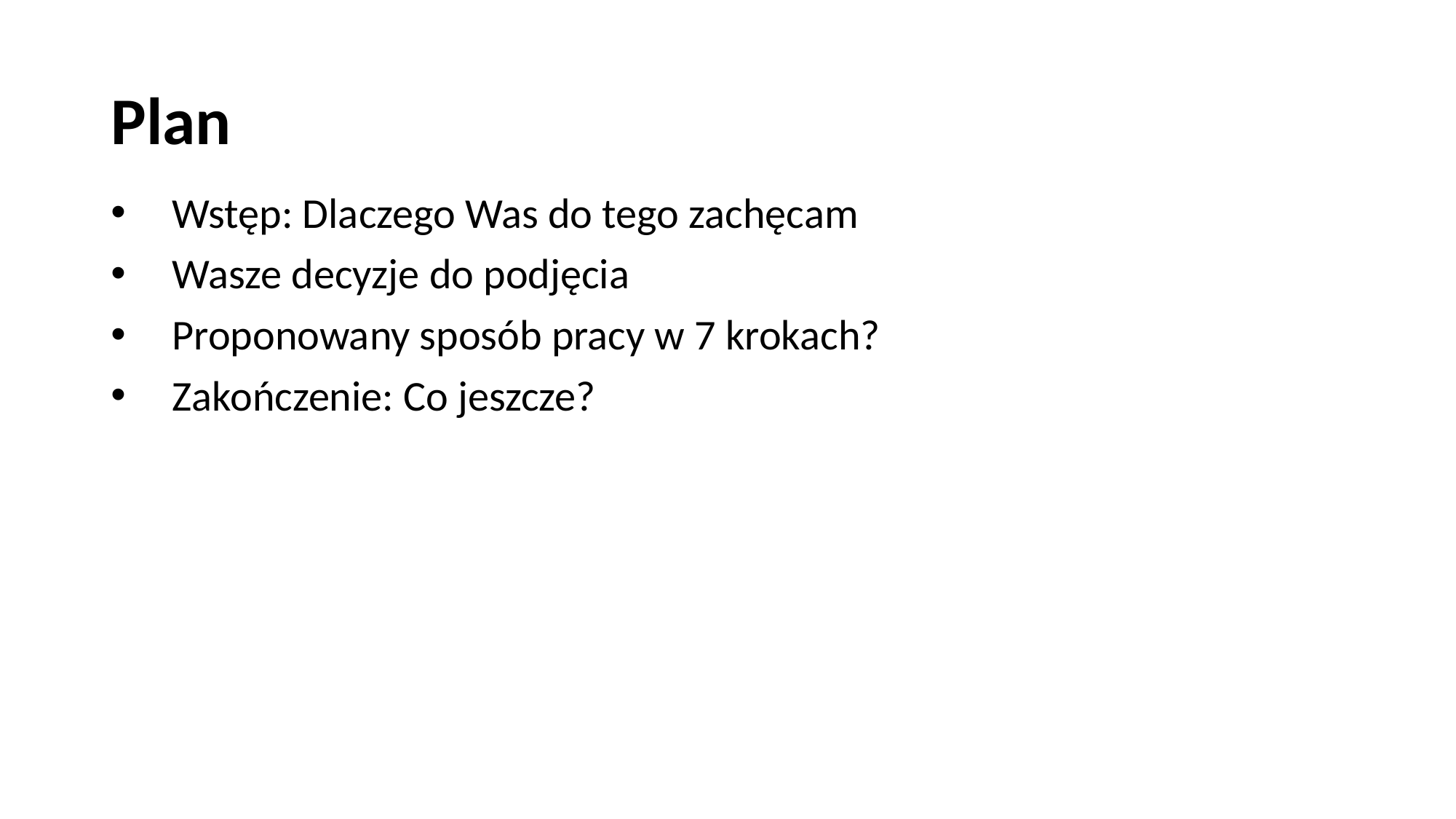

# Plan
Wstęp: Dlaczego Was do tego zachęcam
Wasze decyzje do podjęcia
Proponowany sposób pracy w 7 krokach?
Zakończenie: Co jeszcze?